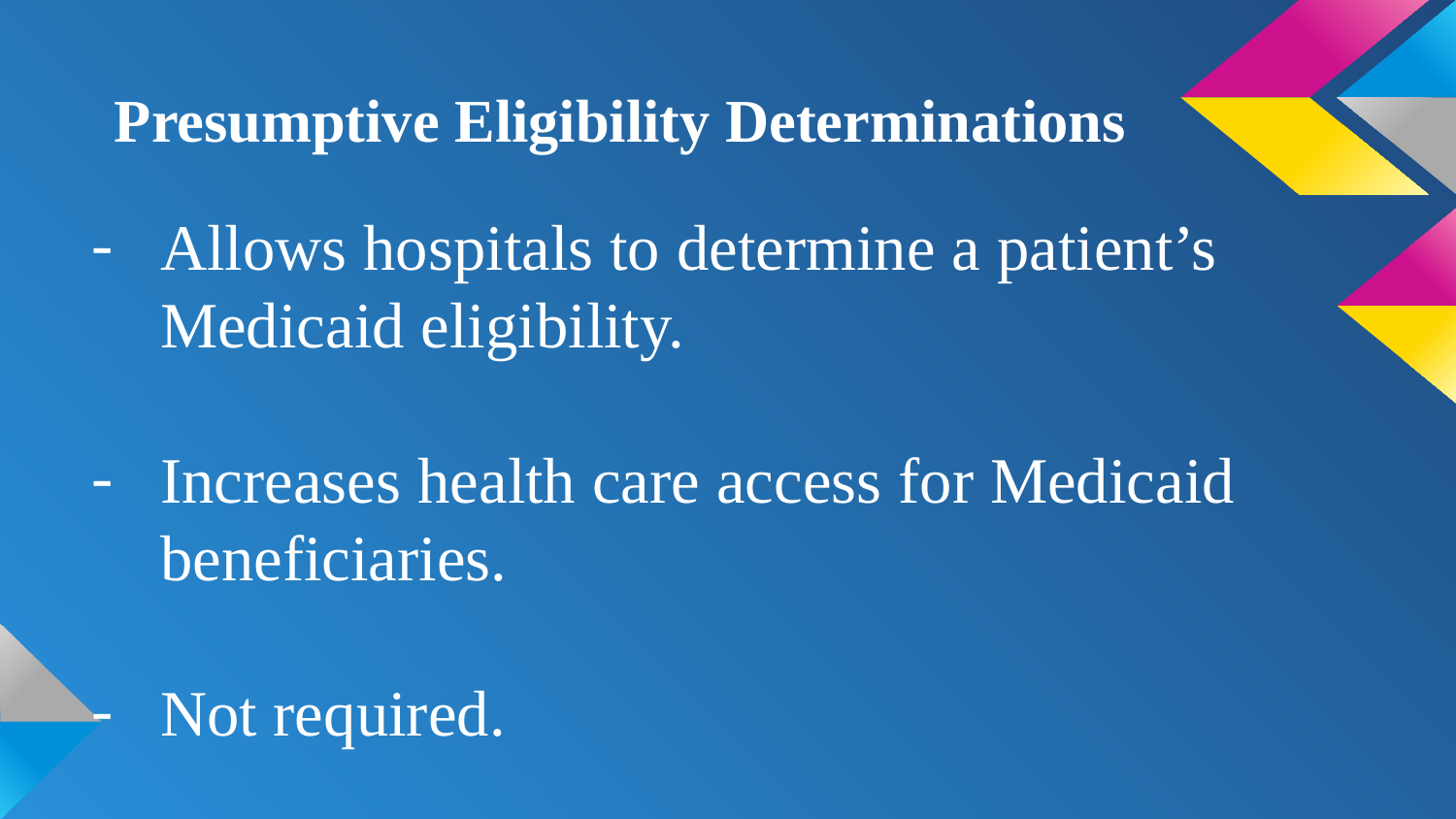

# Presumptive Eligibility Determinations
Allows hospitals to determine a patient’s Medicaid eligibility.

Increases health care access for Medicaid beneficiaries.

Not required.